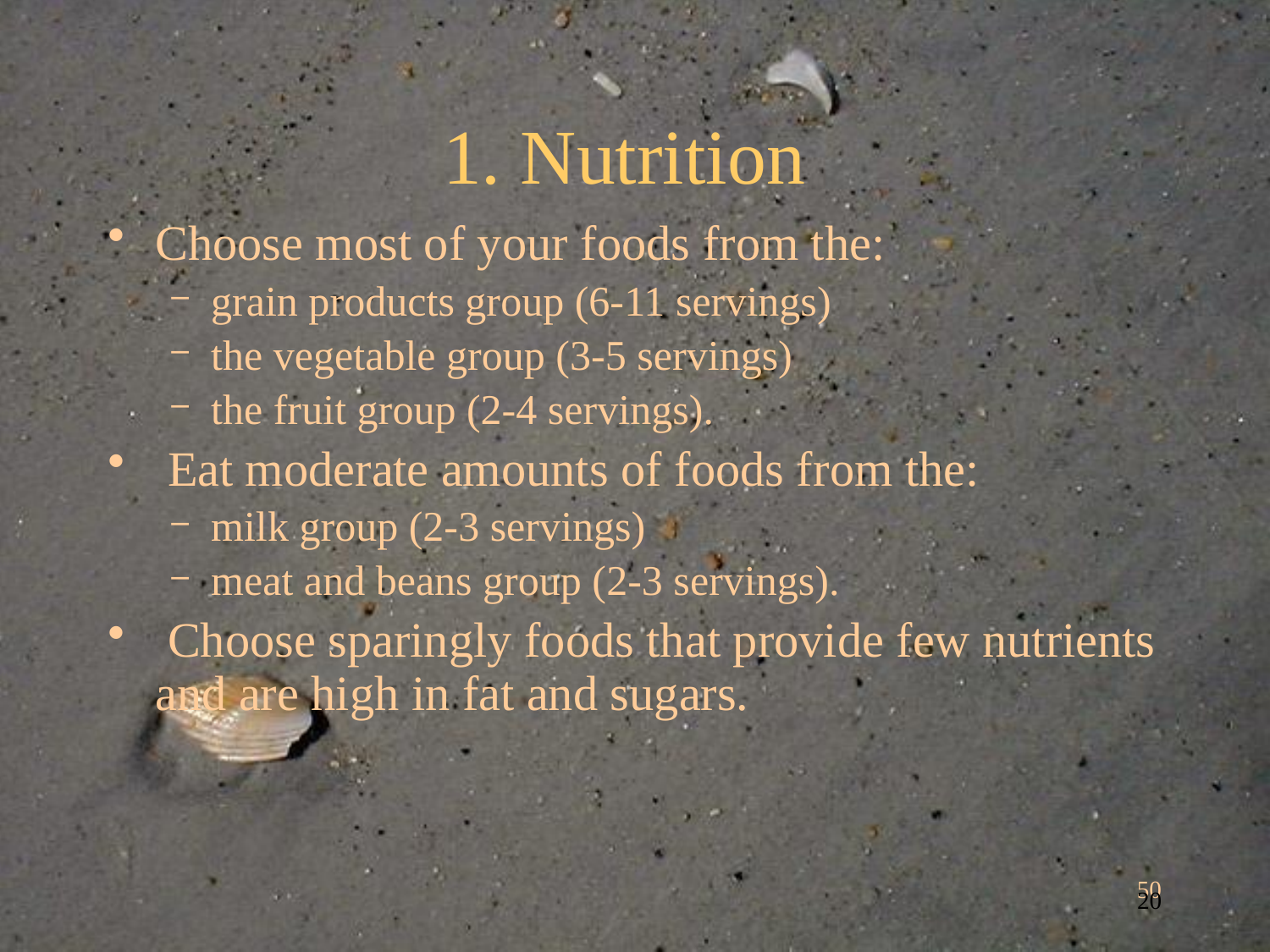

# 1. Nutrition
Choose most of your foods from the:
grain products group (6-11 servings)
the vegetable group (3-5 servings)
the fruit group (2-4 servings).
 Eat moderate amounts of foods from the:
milk group (2-3 servings)
meat and beans group (2-3 servings).
 Choose sparingly foods that provide few nutrients and are high in fat and sugars.

50
20